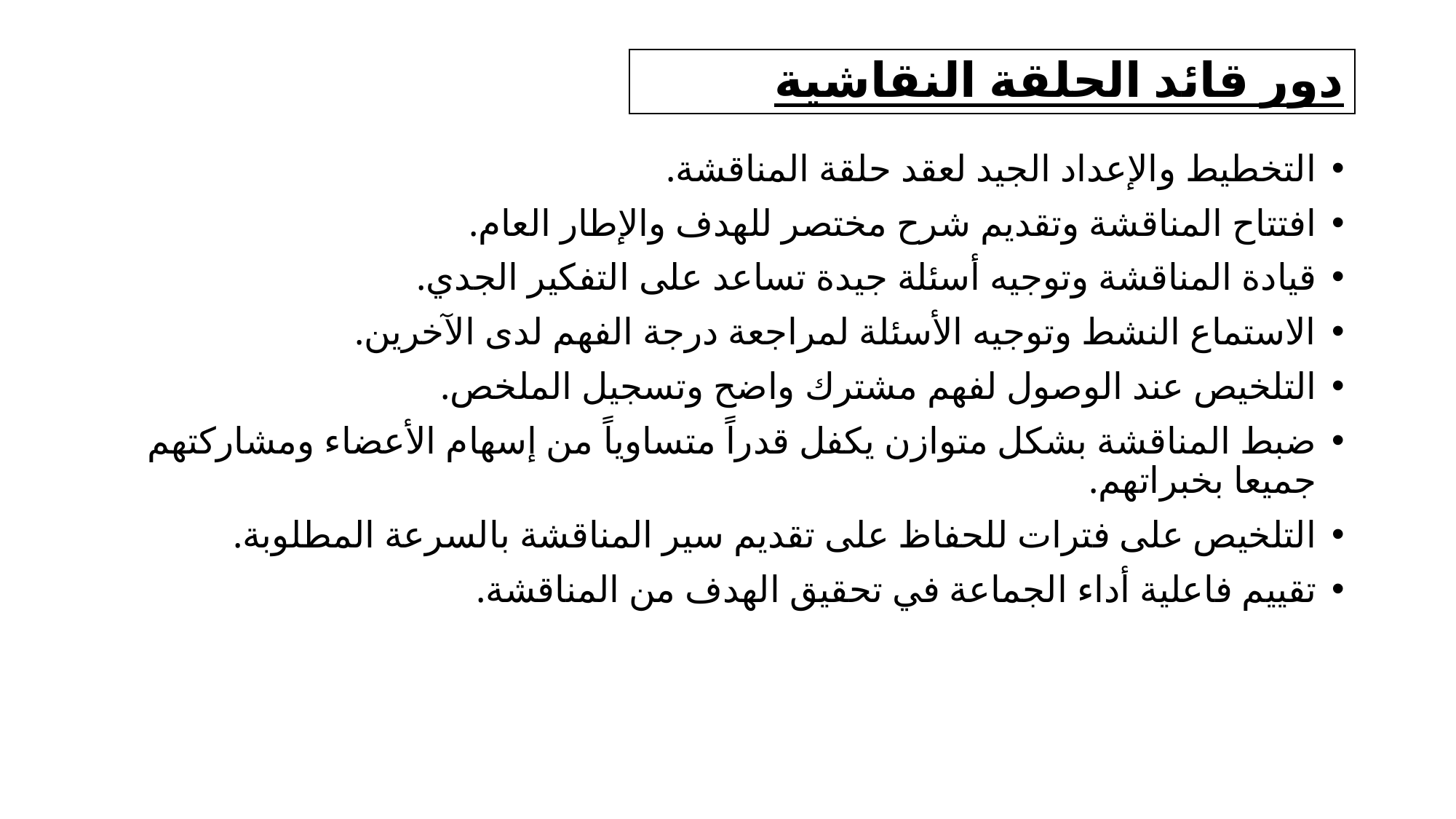

# دور قائد الحلقة النقاشية
التخطيط والإعداد الجيد لعقد حلقة المناقشة.
افتتاح المناقشة وتقديم شرح مختصر للهدف والإطار العام.
قيادة المناقشة وتوجيه أسئلة جيدة تساعد على التفكير الجدي.
الاستماع النشط وتوجيه الأسئلة لمراجعة درجة الفهم لدى الآخرين.
التلخيص عند الوصول لفهم مشترك واضح وتسجيل الملخص.
ضبط المناقشة بشكل متوازن يكفل قدراً متساوياً من إسهام الأعضاء ومشاركتهم جميعا بخبراتهم.
التلخيص على فترات للحفاظ على تقديم سير المناقشة بالسرعة المطلوبة.
تقييم فاعلية أداء الجماعة في تحقيق الهدف من المناقشة.